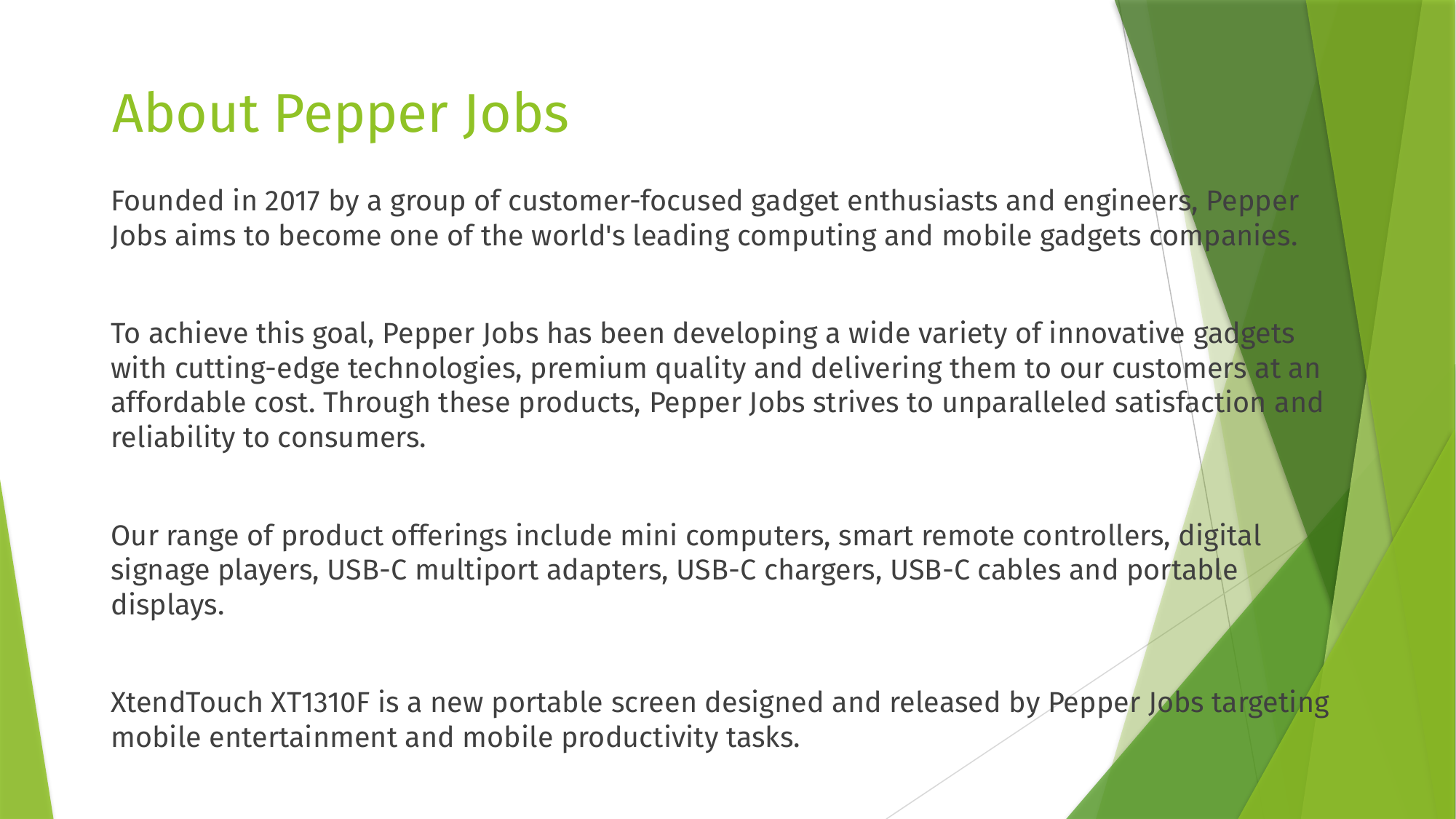

# About Pepper Jobs
Founded in 2017 by a group of customer-focused gadget enthusiasts and engineers, Pepper Jobs aims to become one of the world's leading computing and mobile gadgets companies.

To achieve this goal, Pepper Jobs has been developing a wide variety of innovative gadgets with cutting-edge technologies, premium quality and delivering them to our customers at an affordable cost. Through these products, Pepper Jobs strives to unparalleled satisfaction and reliability to consumers.

Our range of product offerings include mini computers, smart remote controllers, digital signage players, USB-C multiport adapters, USB-C chargers, USB-C cables and portable displays.

XtendTouch XT1310F is a new portable screen designed and released by Pepper Jobs targeting mobile entertainment and mobile productivity tasks.